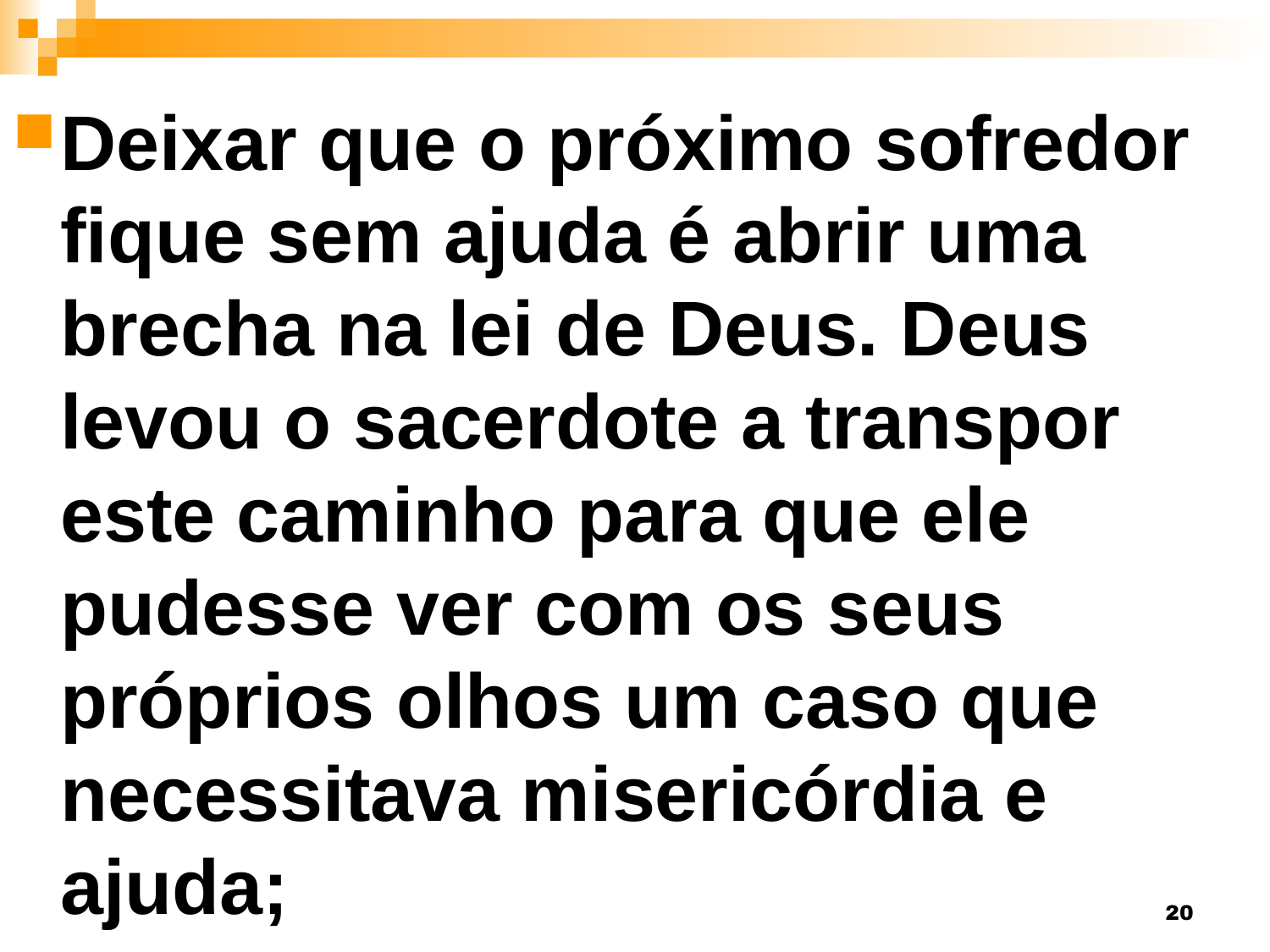

Deixar que o próximo sofredor fique sem ajuda é abrir uma brecha na lei de Deus. Deus levou o sacerdote a transpor este caminho para que ele pudesse ver com os seus próprios olhos um caso que necessitava misericórdia e ajuda;
20